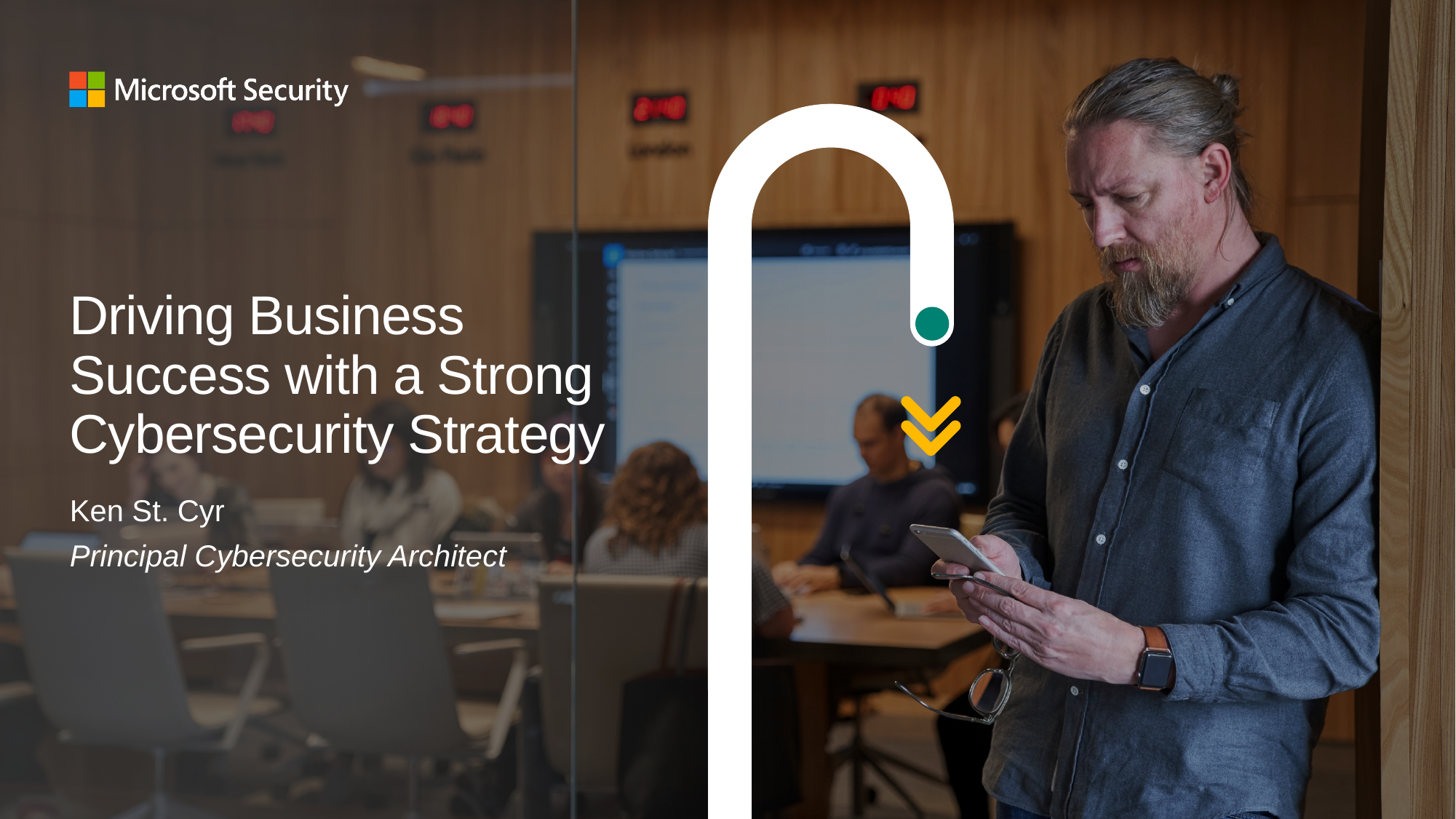

# Driving Business Success with a Strong Cybersecurity Strategy
Ken St. Cyr
Principal Cybersecurity Architect